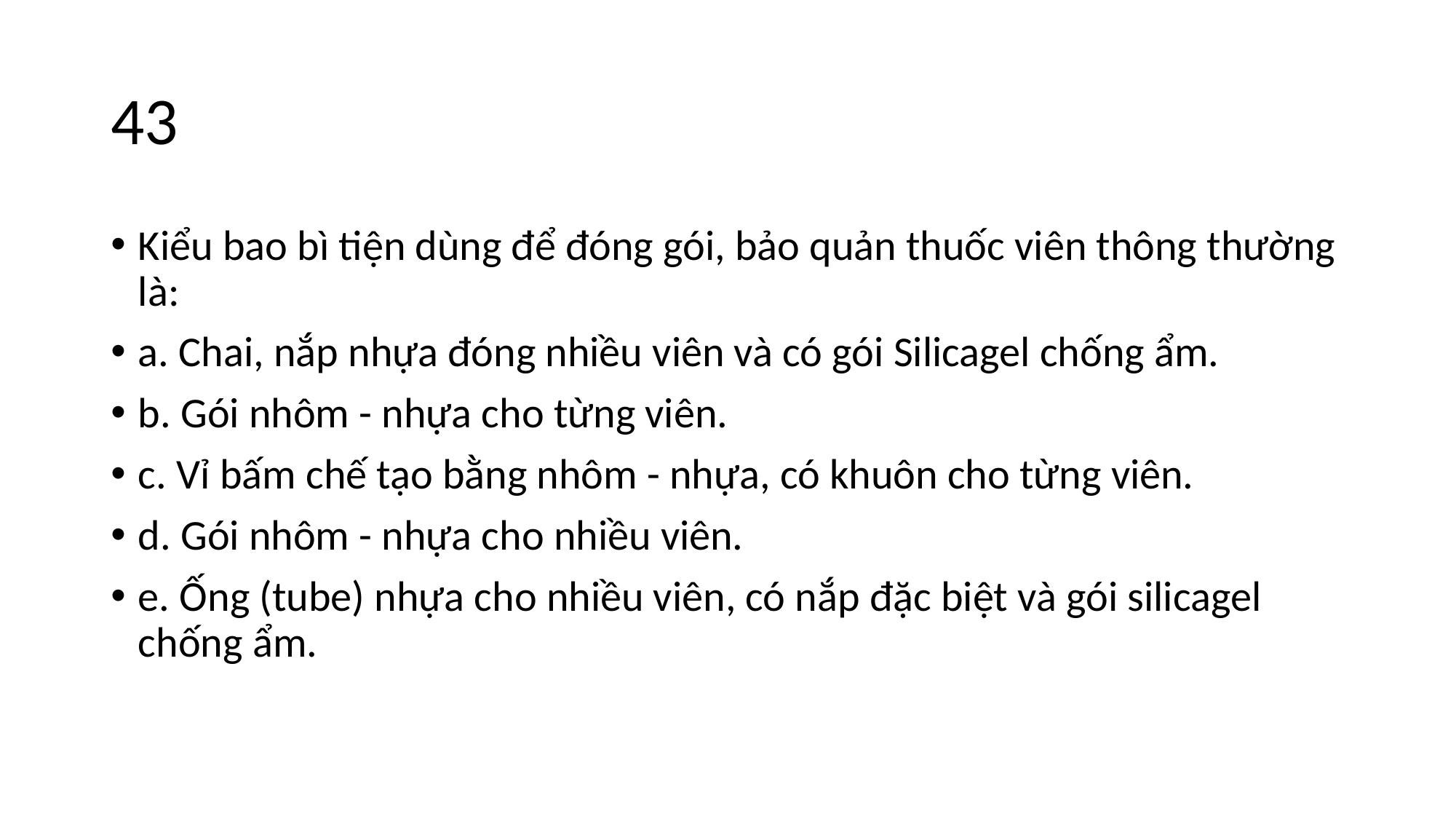

# 43
Kiểu bao bì tiện dùng để đóng gói, bảo quản thuốc viên thông thường là:
a. Chai, nắp nhựa đóng nhiều viên và có gói Silicagel chống ẩm.
b. Gói nhôm - nhựa cho từng viên.
c. Vỉ bấm chế tạo bằng nhôm - nhựa, có khuôn cho từng viên.
d. Gói nhôm - nhựa cho nhiều viên.
e. Ống (tube) nhựa cho nhiều viên, có nắp đặc biệt và gói silicagel chống ẩm.